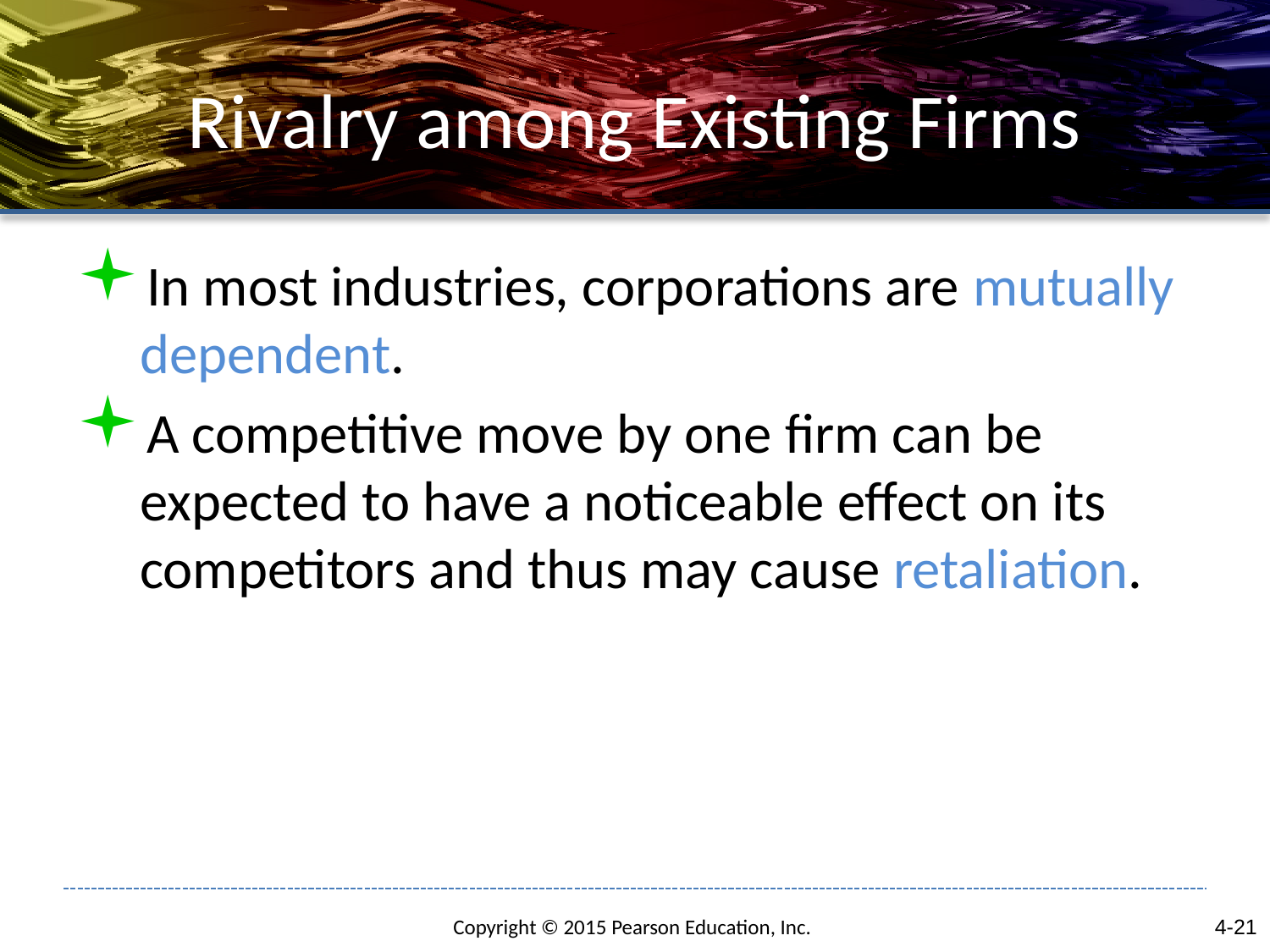

# Rivalry among Existing Firms
In most industries, corporations are mutually dependent.
A competitive move by one firm can be expected to have a noticeable effect on its competitors and thus may cause retaliation.
4-21
Copyright © 2015 Pearson Education, Inc.